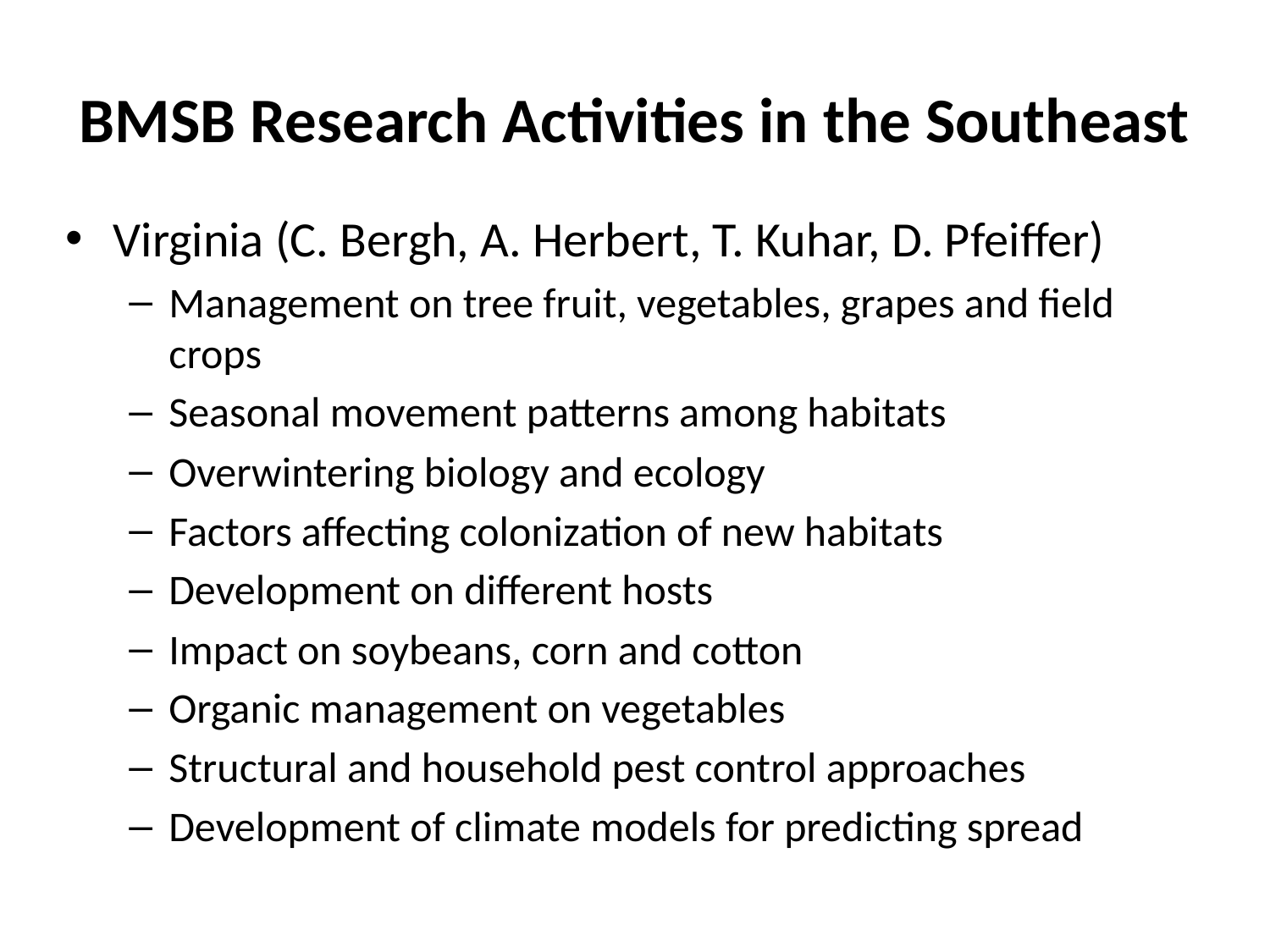

# BMSB Research Activities in the Southeast
Virginia (C. Bergh, A. Herbert, T. Kuhar, D. Pfeiffer)
Management on tree fruit, vegetables, grapes and field crops
Seasonal movement patterns among habitats
Overwintering biology and ecology
Factors affecting colonization of new habitats
Development on different hosts
Impact on soybeans, corn and cotton
Organic management on vegetables
Structural and household pest control approaches
Development of climate models for predicting spread